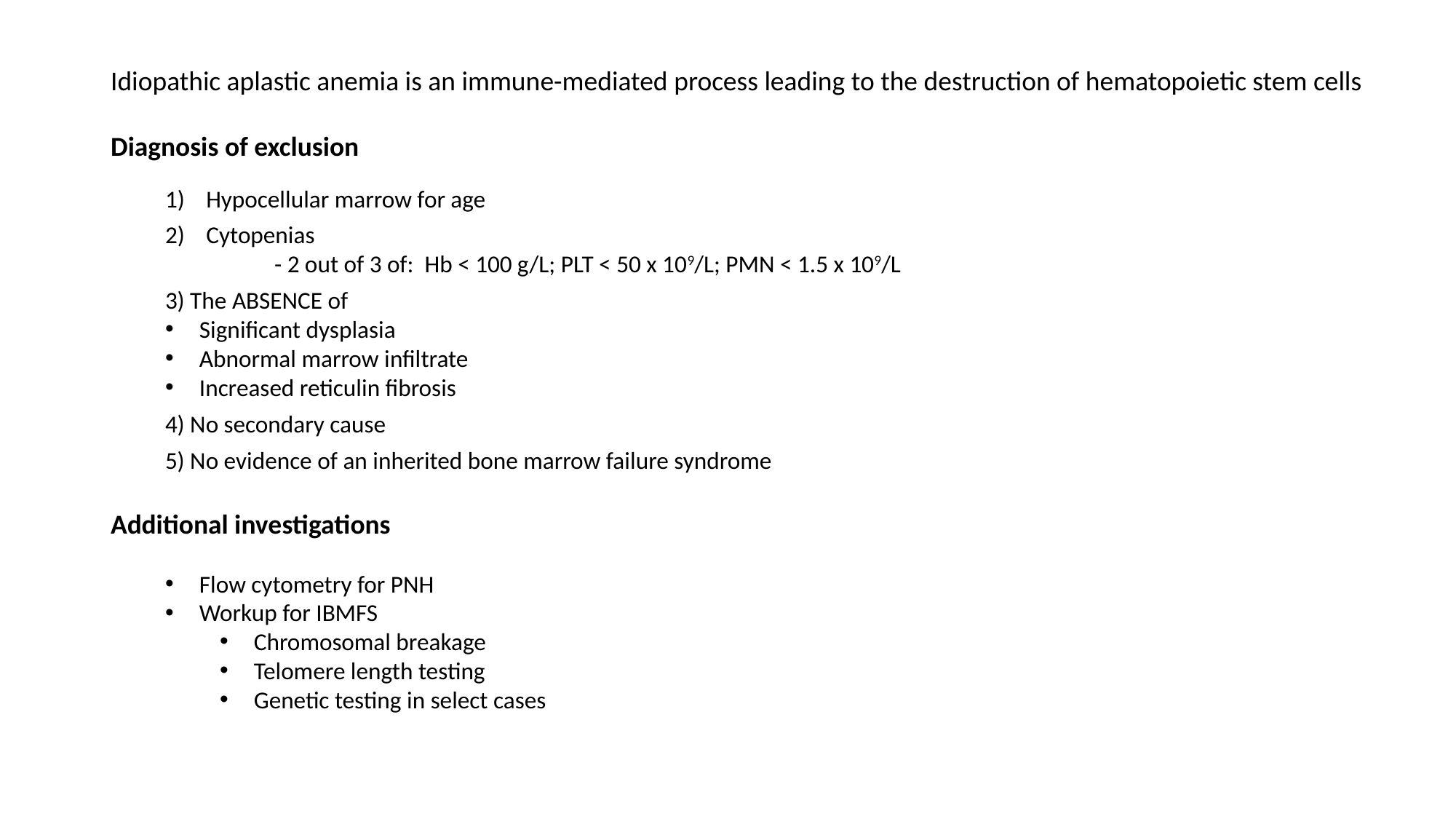

Idiopathic aplastic anemia is an immune-mediated process leading to the destruction of hematopoietic stem cells

Diagnosis of exclusion

Hypocellular marrow for age

Cytopenias
	- 2 out of 3 of:  Hb < 100 g/L; PLT < 50 x 109/L; PMN < 1.5 x 109/L

3) The ABSENCE of
Significant dysplasia
Abnormal marrow infiltrate
Increased reticulin fibrosis

4) No secondary cause

5) No evidence of an inherited bone marrow failure syndrome

Additional investigations

Flow cytometry for PNH
Workup for IBMFS
Chromosomal breakage
Telomere length testing
Genetic testing in select cases